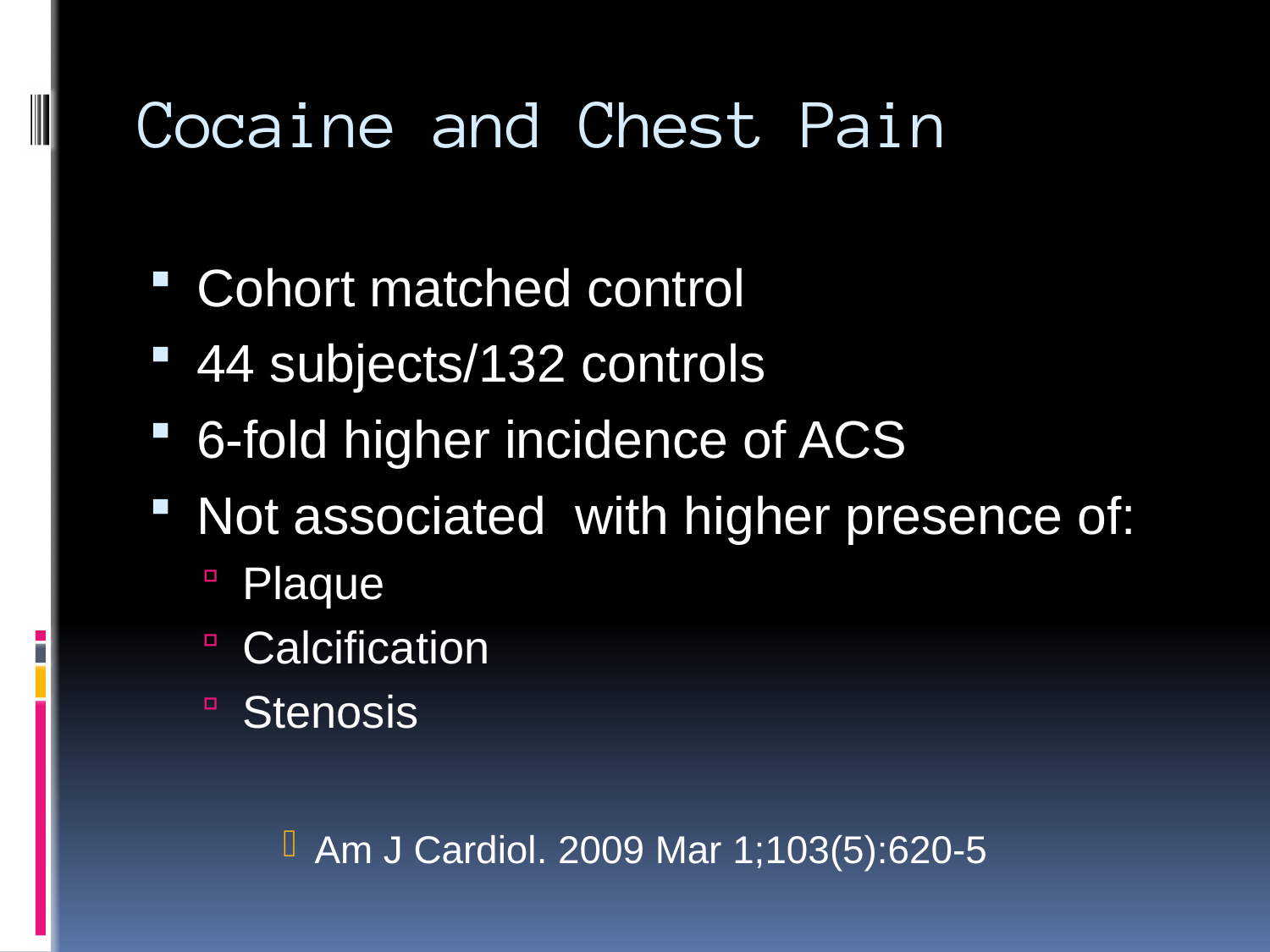

# Cocaine and Chest Pain
Cohort matched control
44 subjects/132 controls
6-fold higher incidence of ACS
Not associated  with higher presence of:
Plaque
Calcification
Stenosis

Am J Cardiol. 2009 Mar 1;103(5):620-5